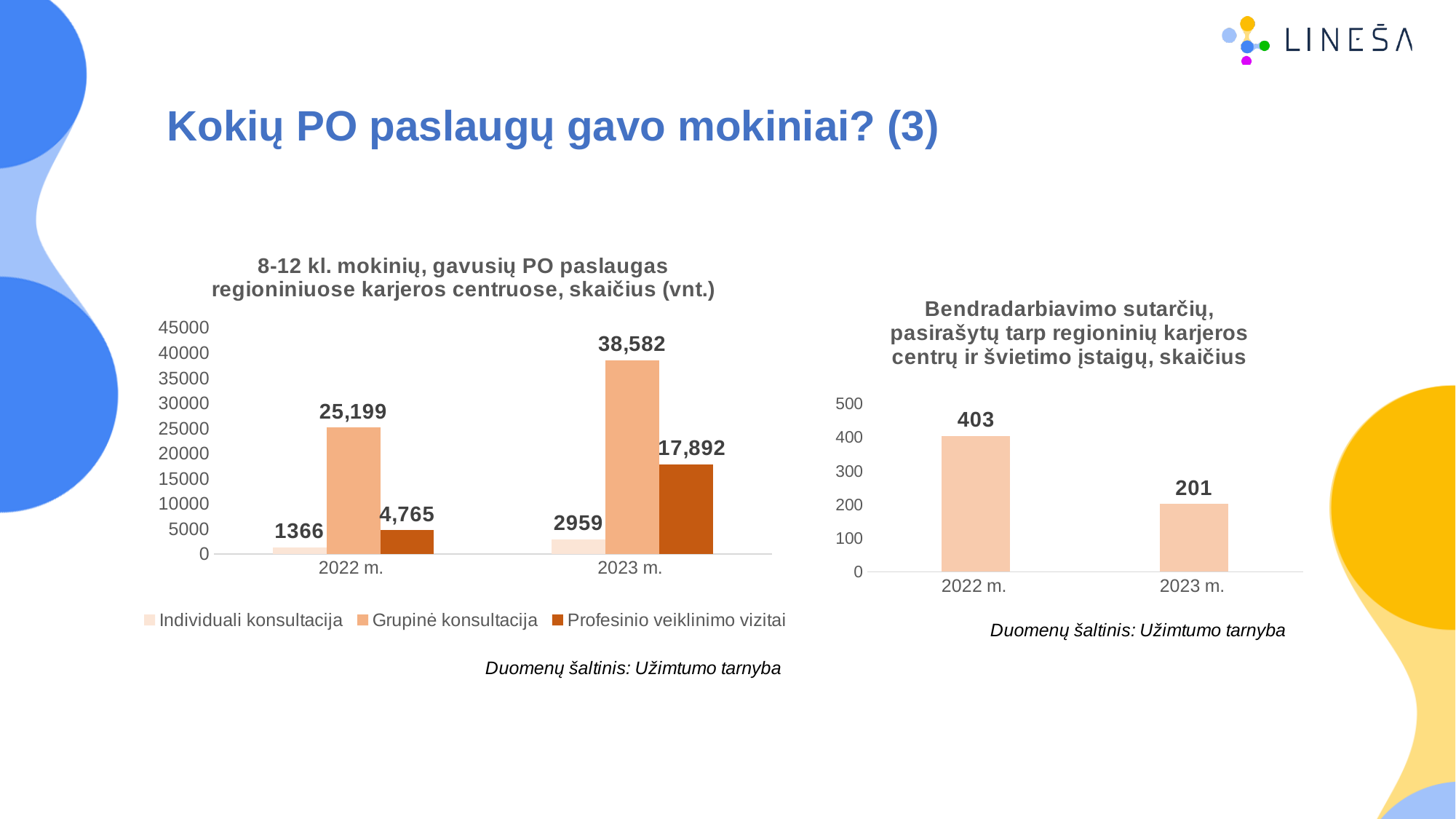

# Kokių PO paslaugų gavo mokiniai? (3)

### Chart: 8-12 kl. mokinių, gavusių PO paslaugas regioniniuose karjeros centruose, skaičius (vnt.)

| Category | Individuali konsultacija | Grupinė konsultacija | Profesinio veiklinimo vizitai |
|---|---|---|---|
| 2022 m.  | 1366.0 | 25199.0 | 4765.0 |
| 2023 m.  | 2959.0 | 38582.0 | 17892.0 |

### Chart: Bendradarbiavimo sutarčių, pasirašytų tarp regioninių karjeros centrų ir švietimo įstaigų, skaičius

| Category |  |
|---|---|
| 2022 m.  | 403.0 |
| 2023 m.  | 201.0 |